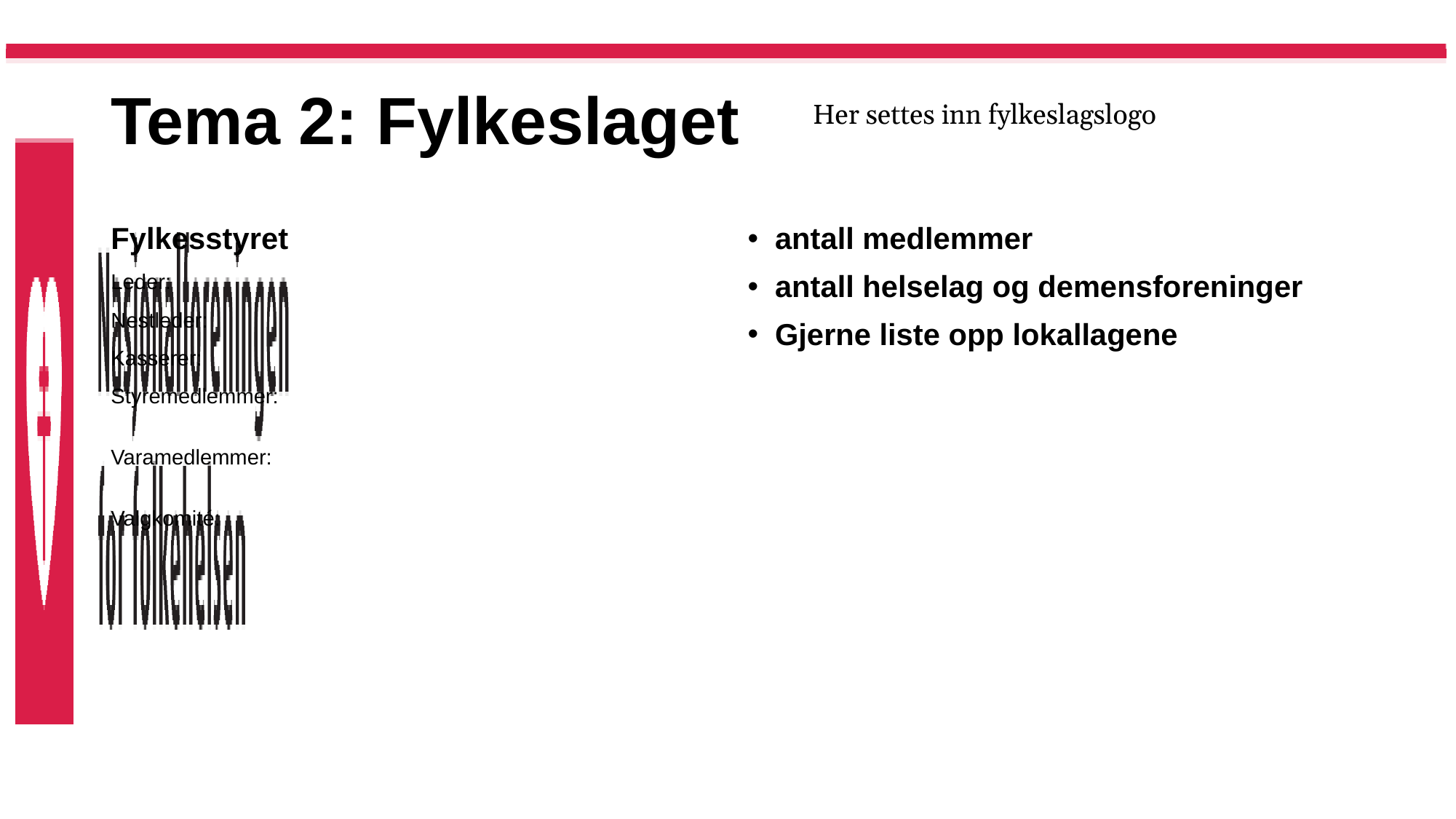

# Tema 2: Fylkeslaget
Her settes inn fylkeslagslogo
Fylkesstyret
Leder:
Nestleder:
Kasserer:
Styremedlemmer:
Varamedlemmer:
Valgkomité:
antall medlemmer
antall helselag og demensforeninger
Gjerne liste opp lokallagene